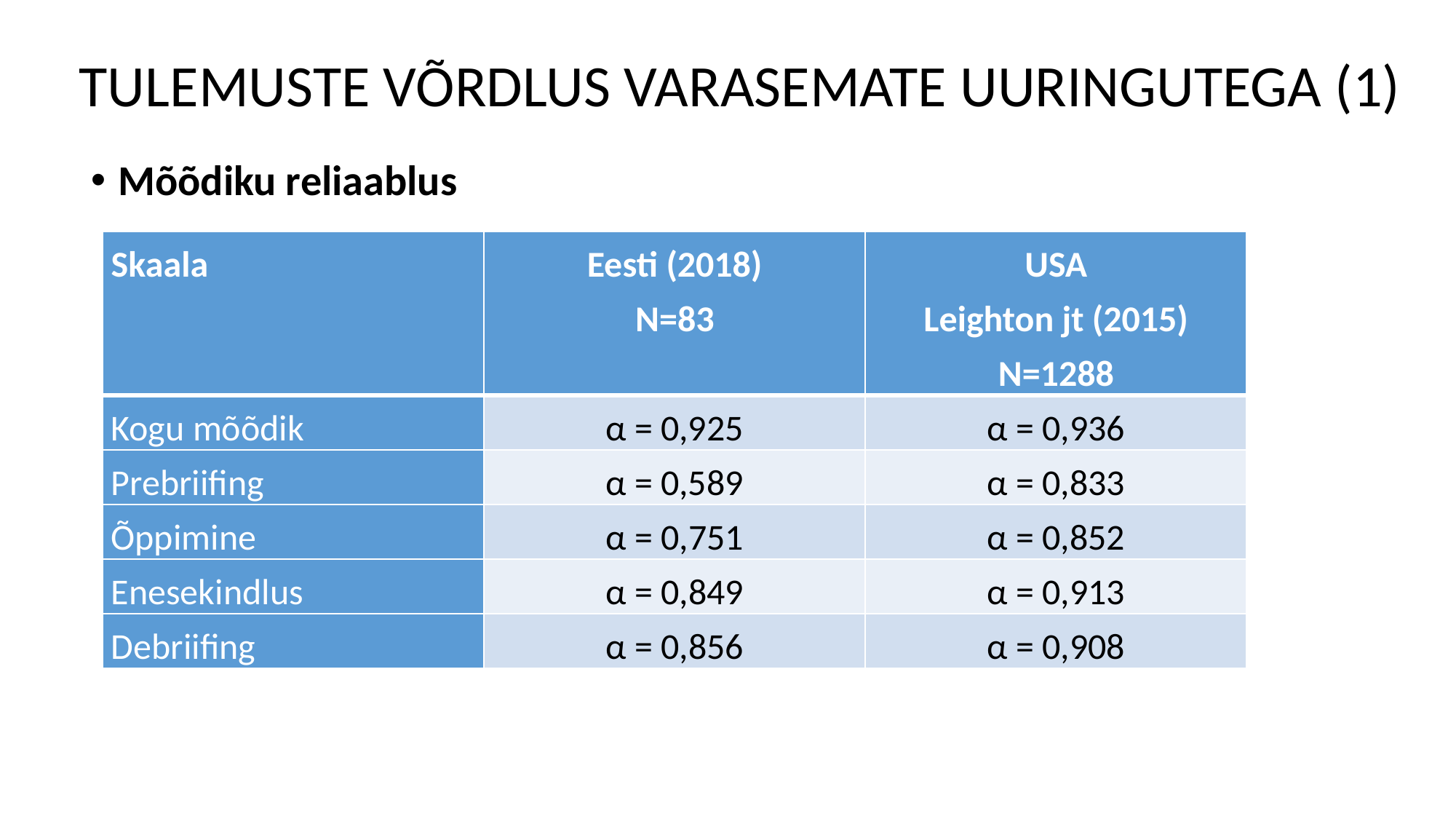

# TULEMUSTE VÕRDLUS VARASEMATE UURINGUTEGA (1)
Mõõdiku reliaablus

| Skaala | Eesti (2018) N=83 | USA Leighton jt (2015) N=1288 |
| --- | --- | --- |
| Kogu mõõdik | α = 0,925 | α = 0,936 |
| Prebriifing | α = 0,589 | α = 0,833 |
| Õppimine | α = 0,751 | α = 0,852 |
| Enesekindlus | α = 0,849 | α = 0,913 |
| Debriifing | α = 0,856 | α = 0,908 |